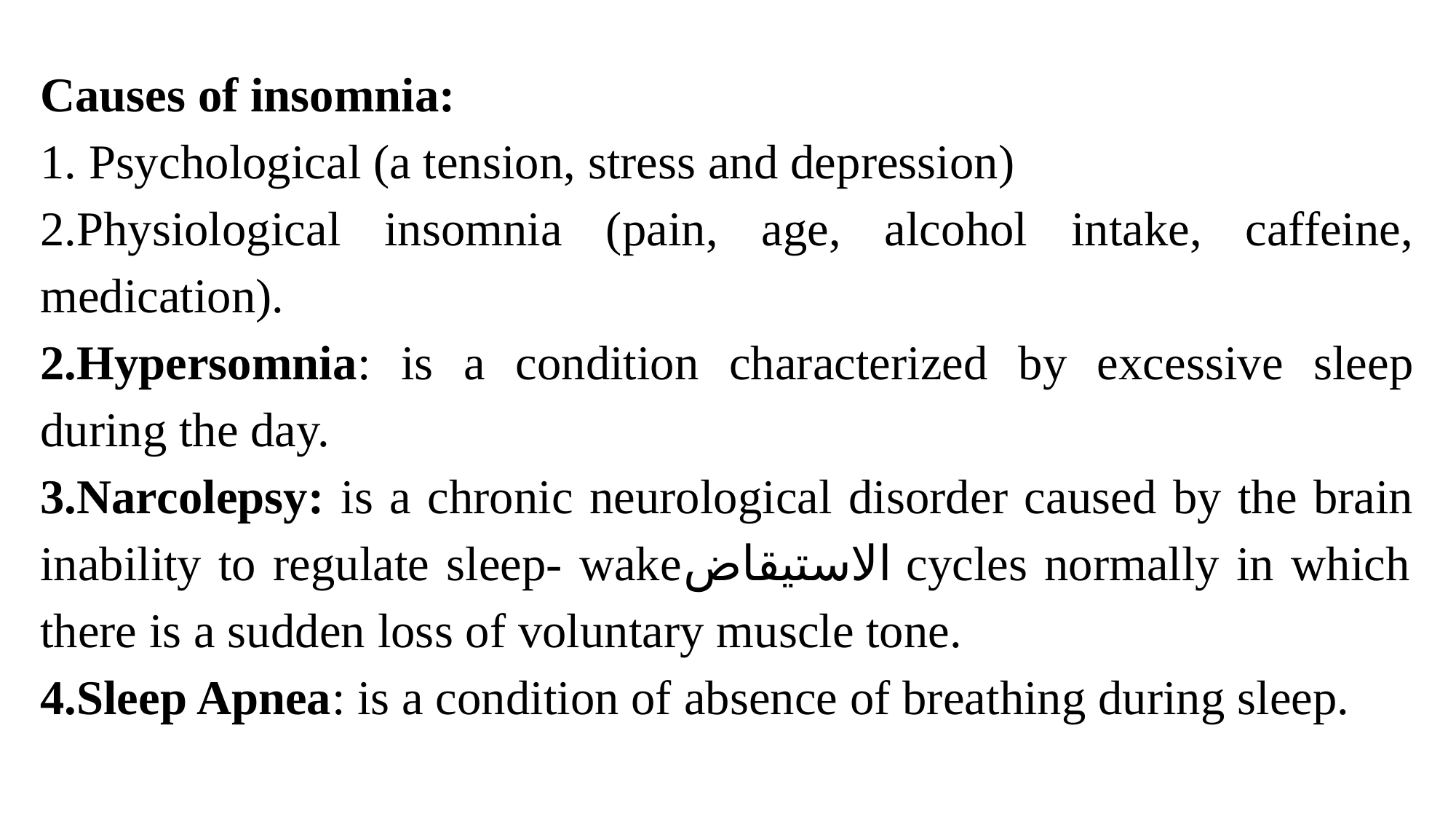

Causes of insomnia:
1. Psychological (a tension, stress and depression)
2.Physiological insomnia (pain, age, alcohol intake, caffeine, medication).
2.Hypersomnia: is a condition characterized by excessive sleep during the day.
3.Narcolepsy: is a chronic neurological disorder caused by the brain inability to regulate sleep- wakeالاستيقاض cycles normally in which there is a sudden loss of voluntary muscle tone.
4.Sleep Apnea: is a condition of absence of breathing during sleep.